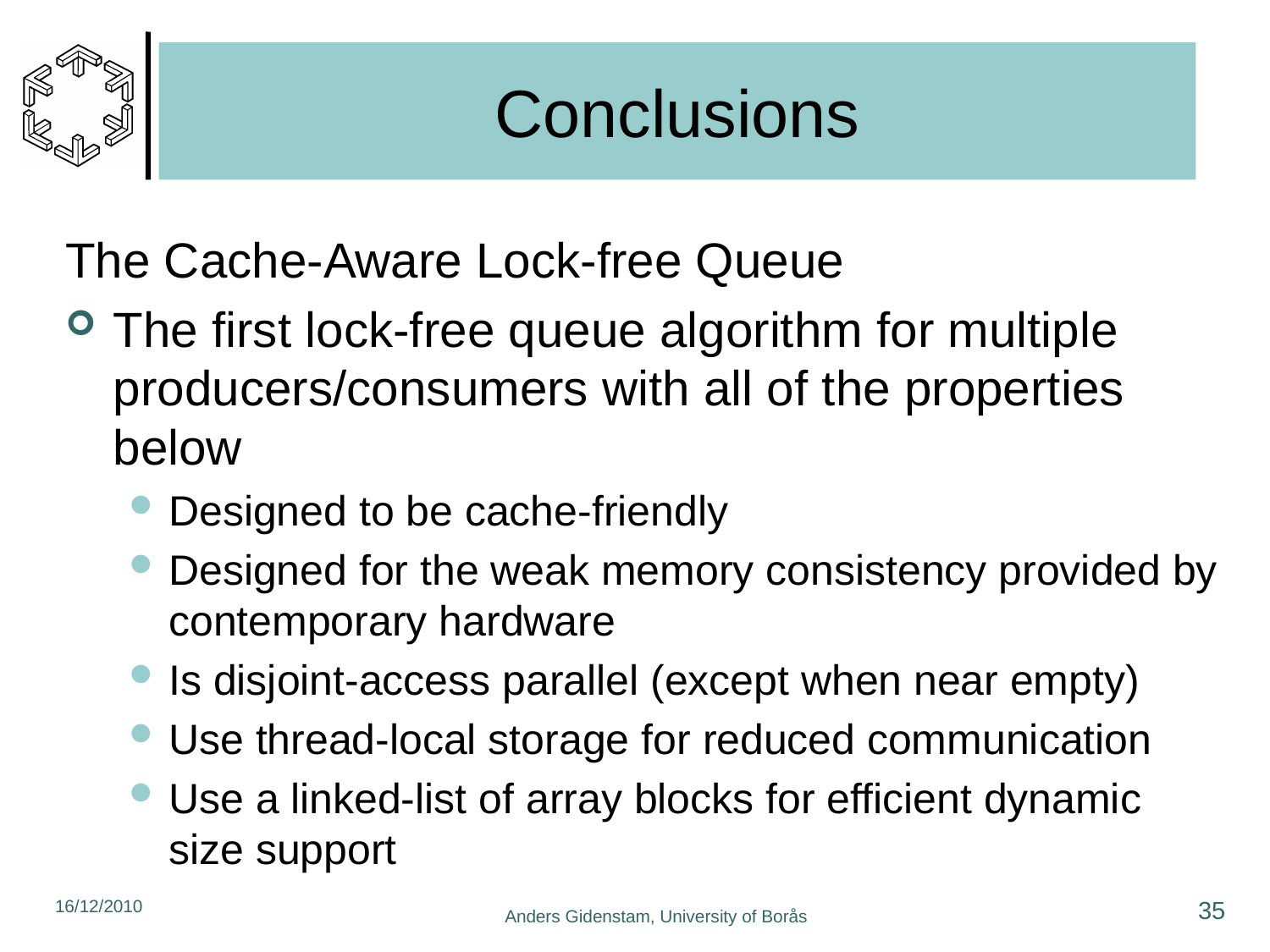

# Conclusions
The Cache-Aware Lock-free Queue
The first lock-free queue algorithm for multiple producers/consumers with all of the properties below
Designed to be cache-friendly
Designed for the weak memory consistency provided by contemporary hardware
Is disjoint-access parallel (except when near empty)
Use thread-local storage for reduced communication
Use a linked-list of array blocks for efficient dynamic size support
16/12/2010
35
Anders Gidenstam, University of Borås